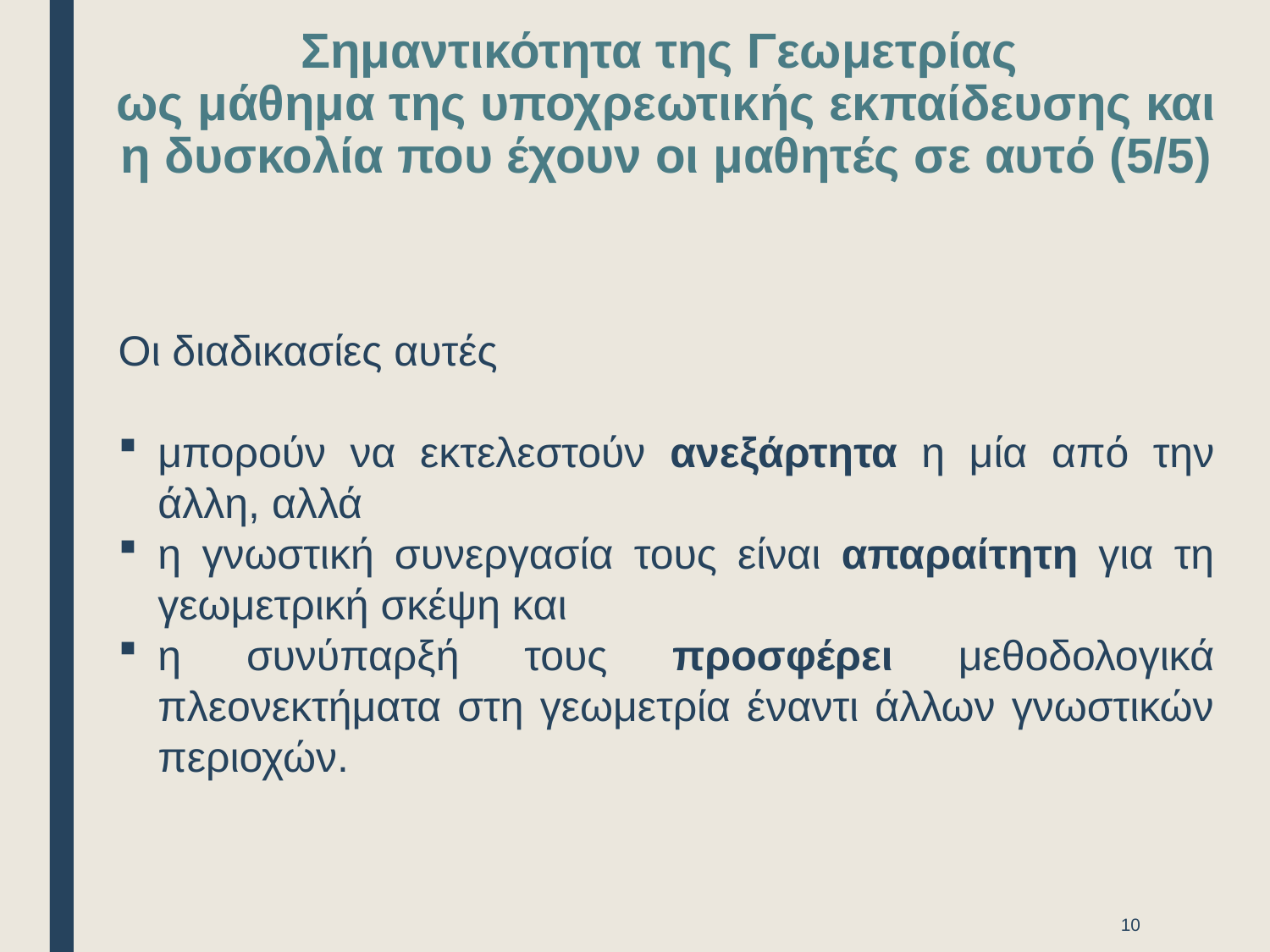

Σημαντικότητα της Γεωμετρίας
ως μάθημα της υποχρεωτικής εκπαίδευσης και η δυσκολία που έχουν οι μαθητές σε αυτό (5/5)
Οι διαδικασίες αυτές

μπορούν να εκτελεστούν ανεξάρτητα η μία από την άλλη, αλλά
η γνωστική συνεργασία τους είναι απαραίτητη για τη γεωμετρική σκέψη και
η συνύπαρξή τους προσφέρει μεθοδολογικά πλεονεκτήματα στη γεωμετρία έναντι άλλων γνωστικών περιοχών.
10